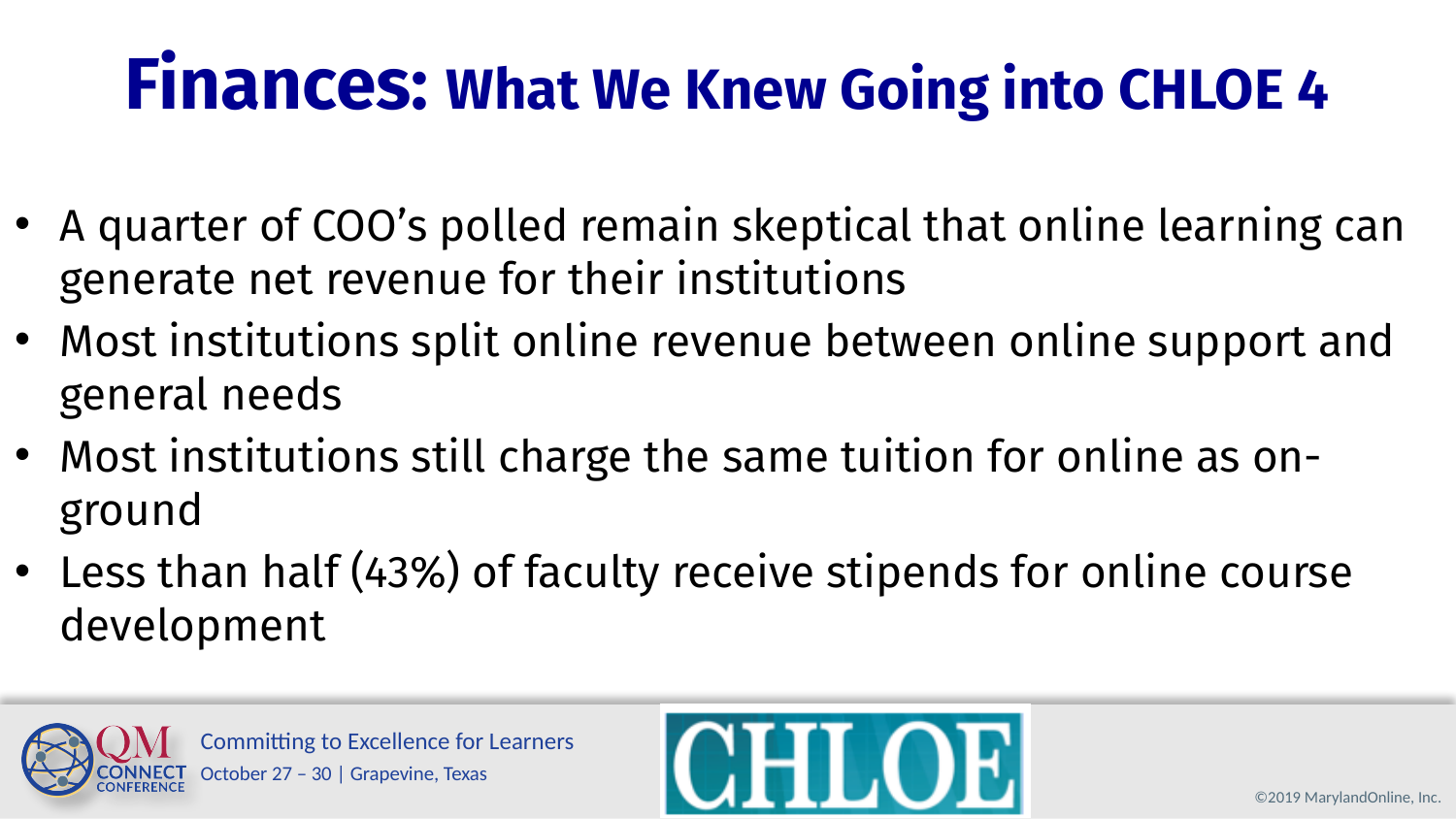

# Finances: What We Knew Going into CHLOE 4
A quarter of COO’s polled remain skeptical that online learning can generate net revenue for their institutions
Most institutions split online revenue between online support and general needs
Most institutions still charge the same tuition for online as on-ground
Less than half (43%) of faculty receive stipends for online course development